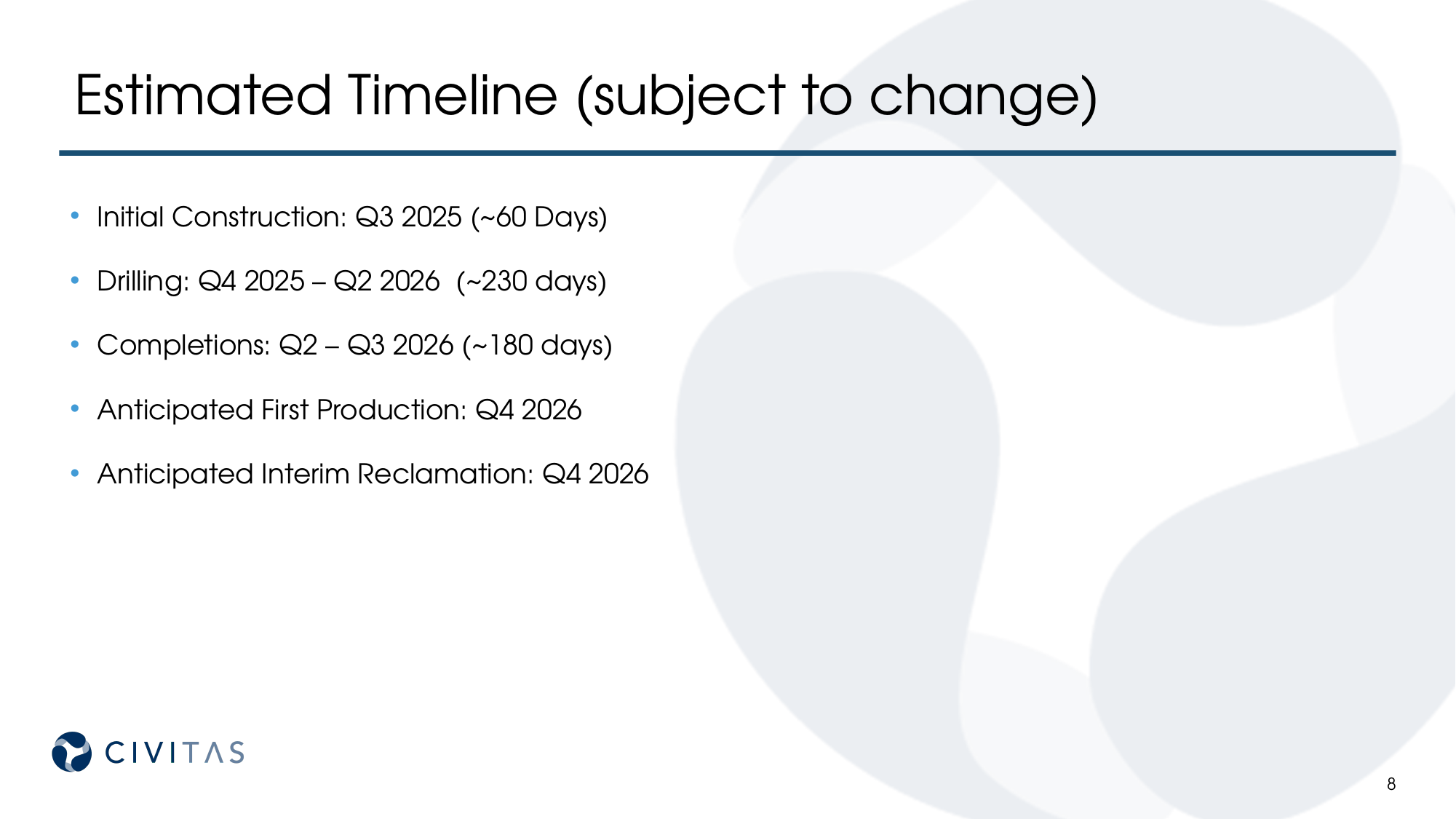

# Estimated Timeline (subject to change)
Initial Construction: Q3 2025 (~60 Days)
Drilling: Q4 2025 – Q2 2026  (~230 days)
Completions: Q2 – Q3 2026 (~180 days)
Anticipated First Production: Q4 2026
Anticipated Interim Reclamation: Q4 2026

8